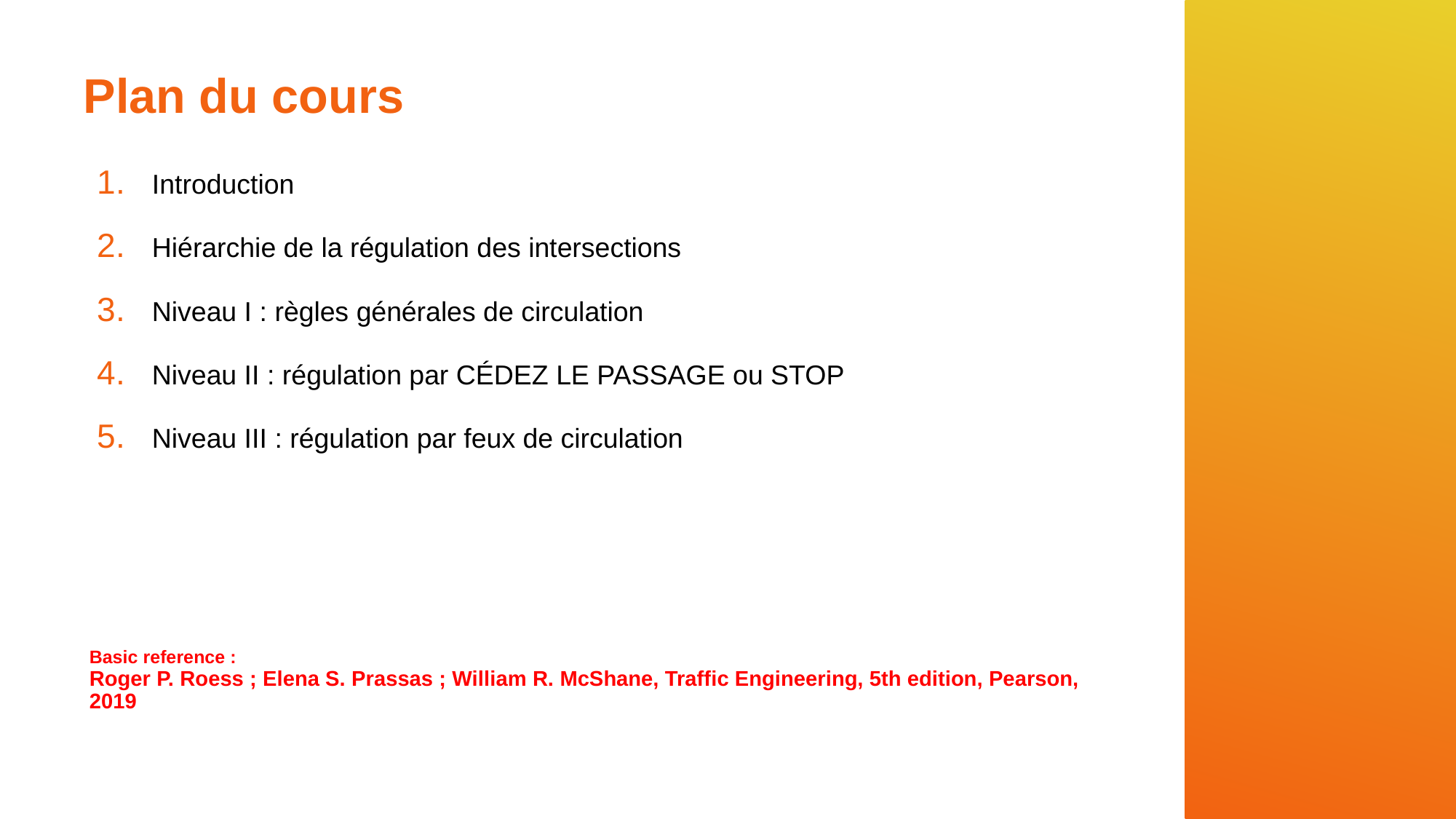

# Plan du cours
Introduction
Hiérarchie de la régulation des intersections
Niveau I : règles générales de circulation
Niveau II : régulation par CÉDEZ LE PASSAGE ou STOP
Niveau III : régulation par feux de circulation
Basic reference :
Roger P. Roess ; Elena S. Prassas ; William R. McShane, Traffic Engineering, 5th edition, Pearson,  2019